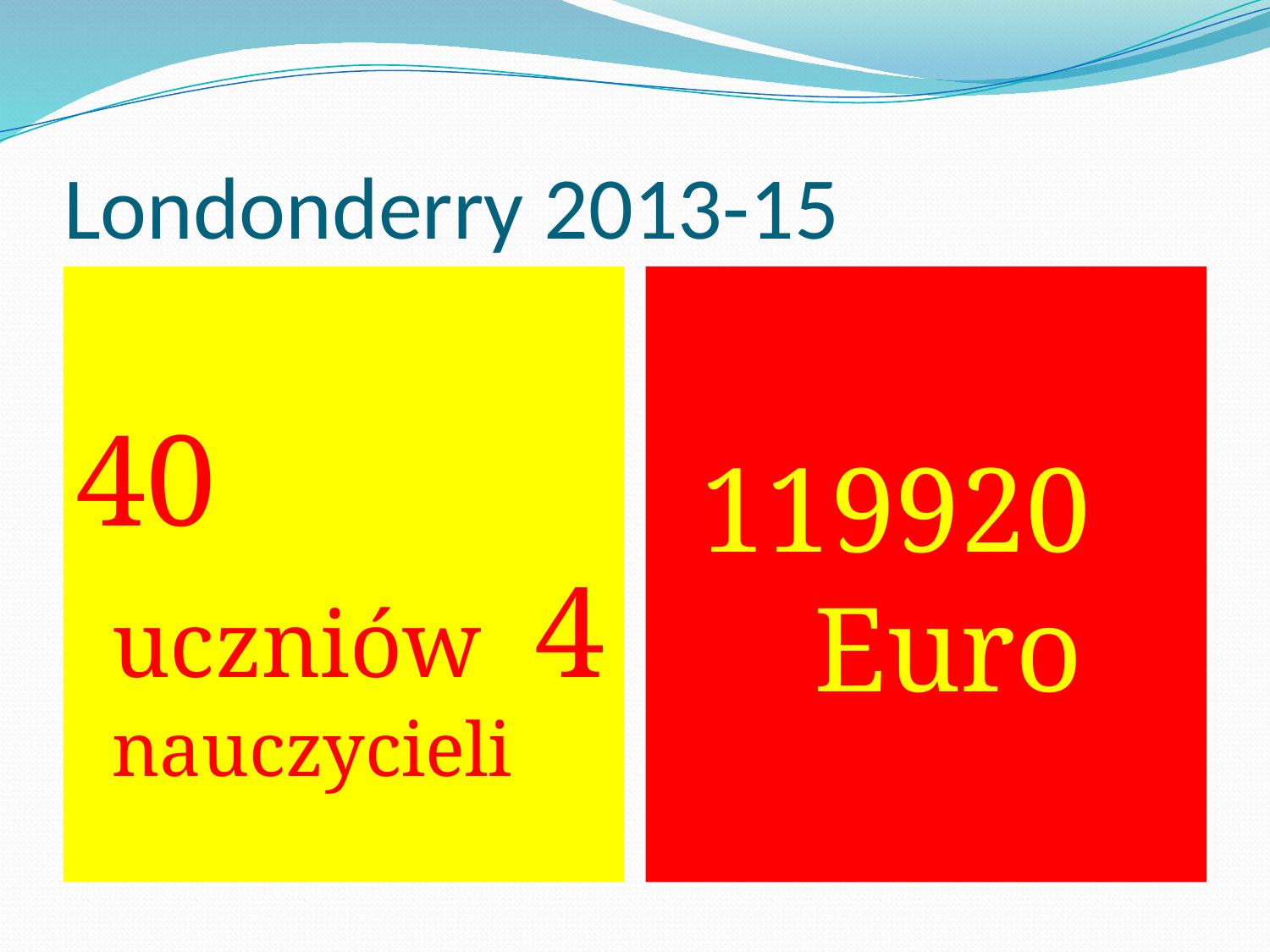

# Londonderry 2013-15

40 uczniów  4 nauczycieli

119920   Euro